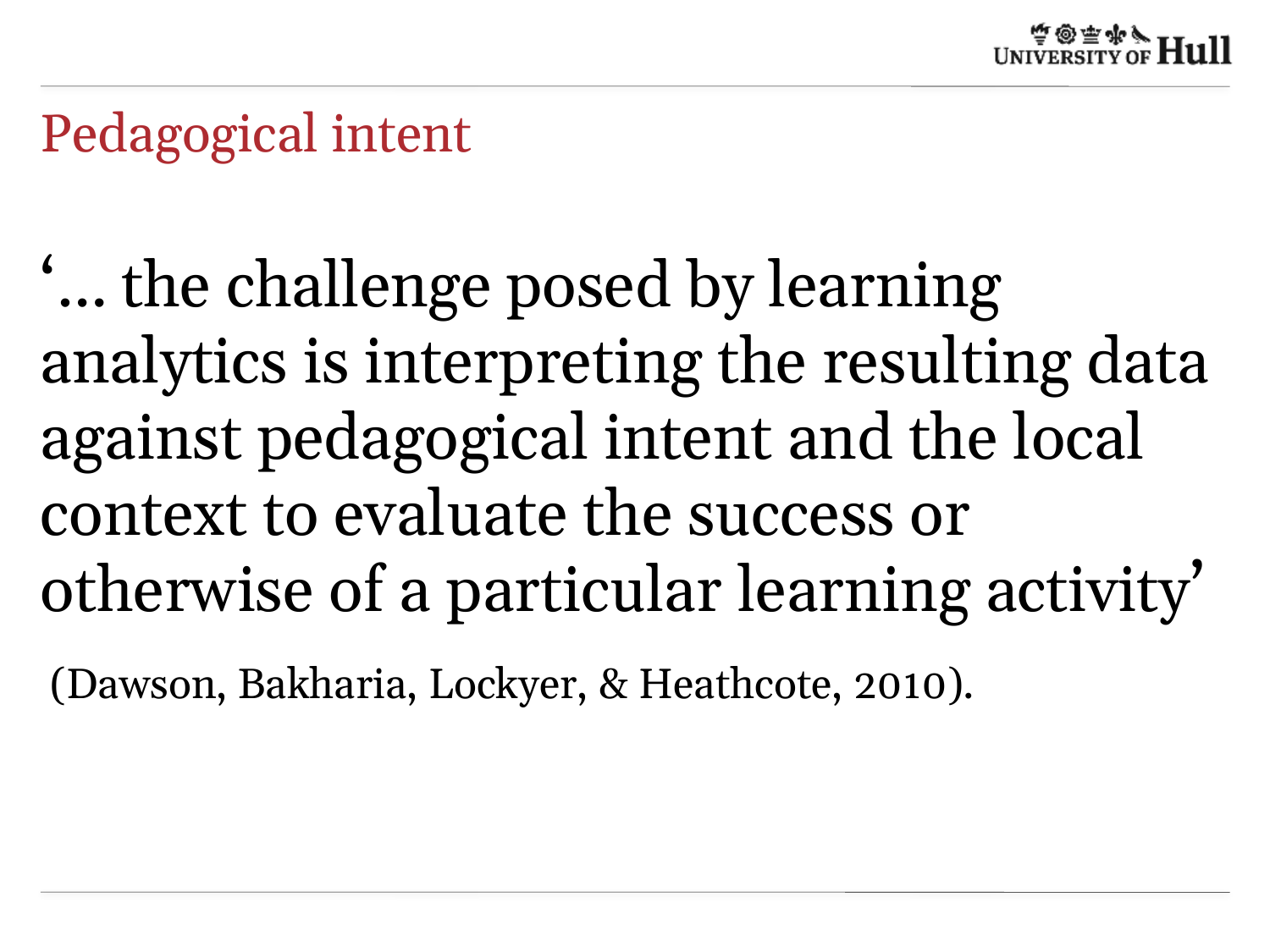

# Pedagogical intent
‘… the challenge posed by learning analytics is interpreting the resulting data against pedagogical intent and the local context to evaluate the success or otherwise of a particular learning activity’
 (Dawson, Bakharia, Lockyer, & Heathcote, 2010).